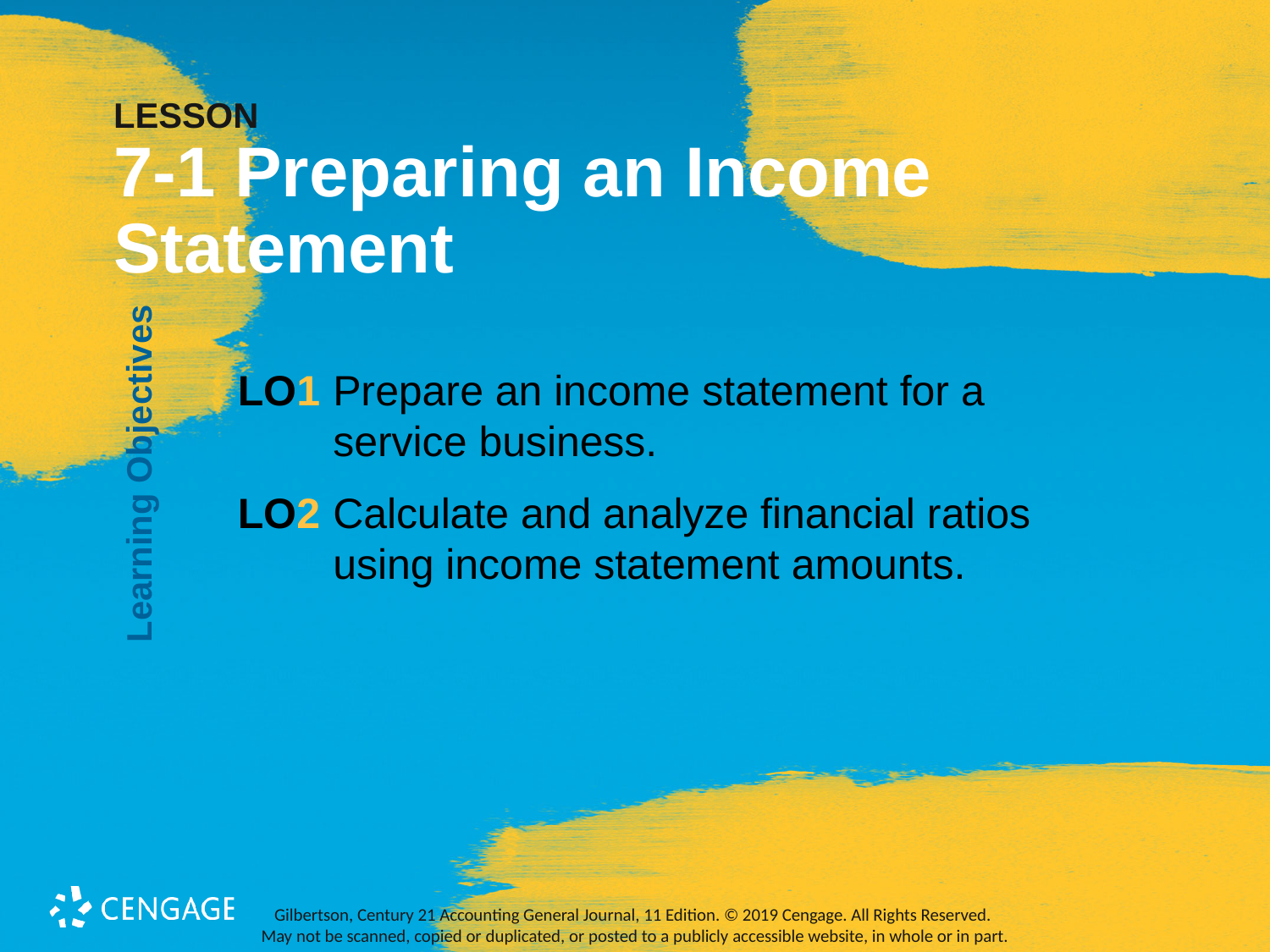

# LESSON 7-1 Preparing an Income 	Statement
Learning Objectives
LO1 	Prepare an income statement for a service business.
LO2 	Calculate and analyze financial ratios using income statement amounts.